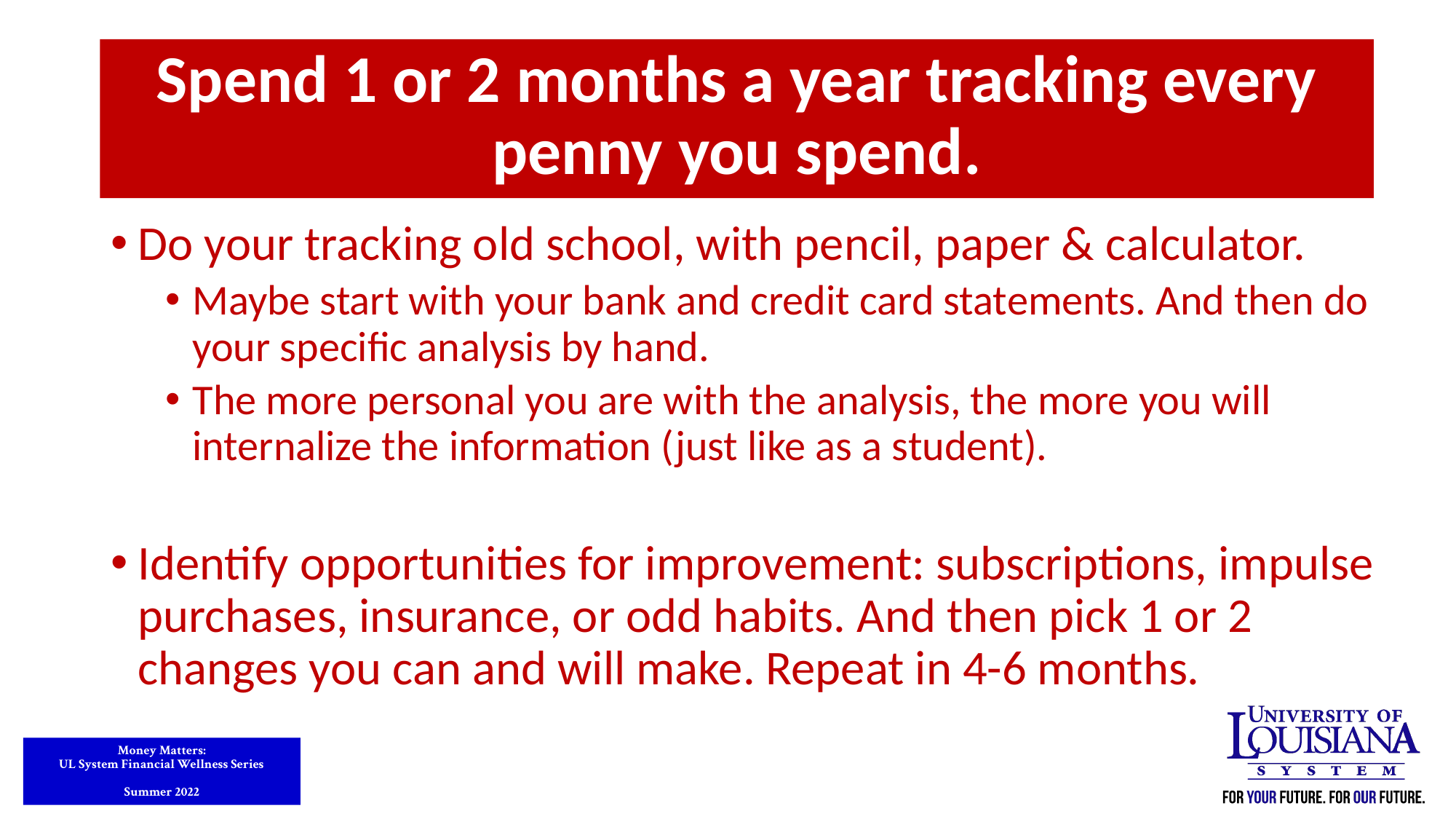

Spend 1 or 2 months a year tracking every penny you spend.
Do your tracking old school, with pencil, paper & calculator.
Maybe start with your bank and credit card statements. And then do your specific analysis by hand.
The more personal you are with the analysis, the more you will internalize the information (just like as a student).

Identify opportunities for improvement: subscriptions, impulse purchases, insurance, or odd habits. And then pick 1 or 2 changes you can and will make. Repeat in 4-6 months.